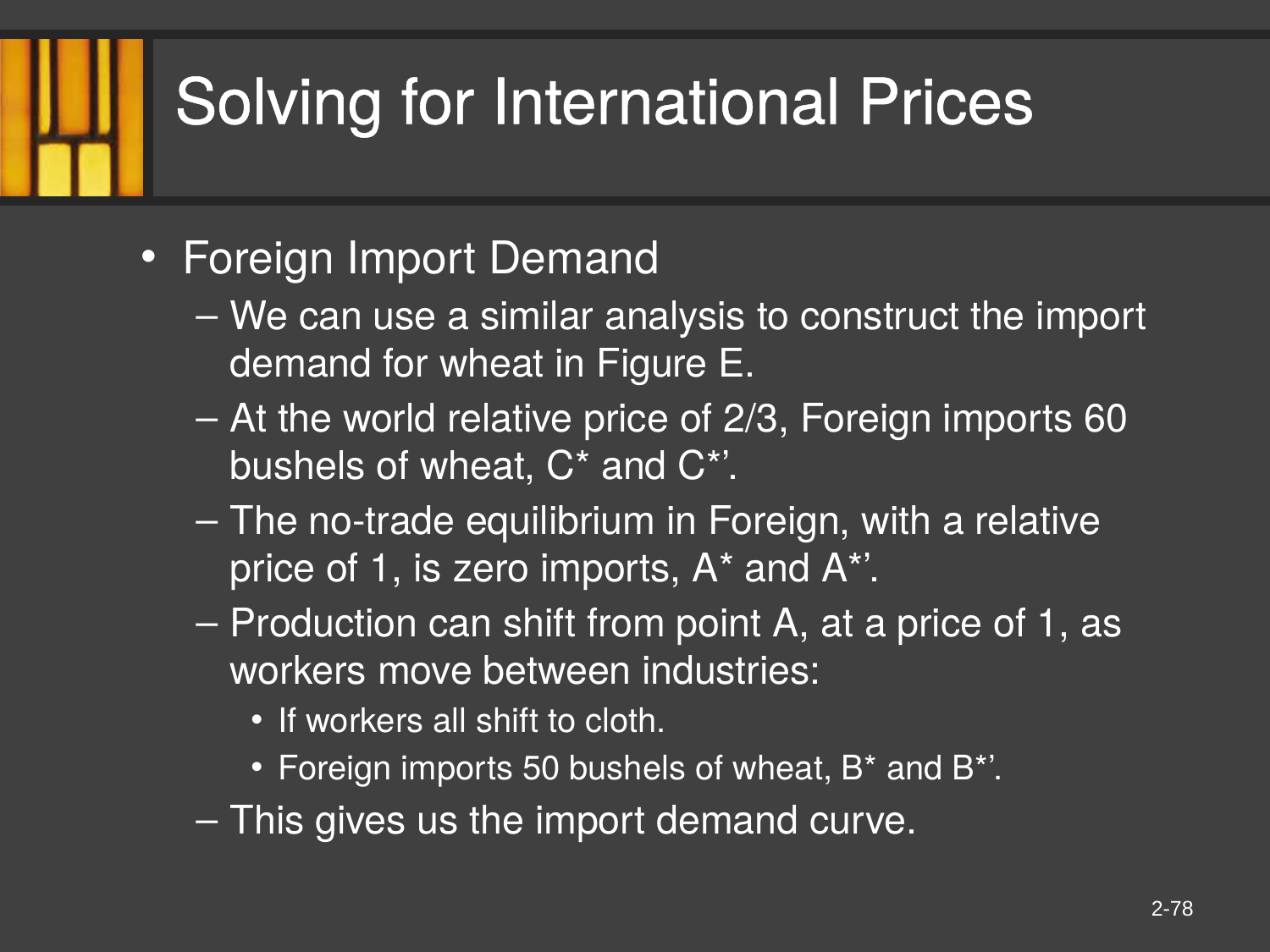

# Solving for International Prices
Foreign Import Demand
We can use a similar analysis to construct the import demand for wheat in Figure E.
At the world relative price of 2/3, Foreign imports 60 bushels of wheat, C* and C*’.
The no-trade equilibrium in Foreign, with a relative price of 1, is zero imports, A* and A*’.
Production can shift from point A, at a price of 1, as workers move between industries:
If workers all shift to cloth.
Foreign imports 50 bushels of wheat, B* and B*’.
This gives us the import demand curve.
2-78